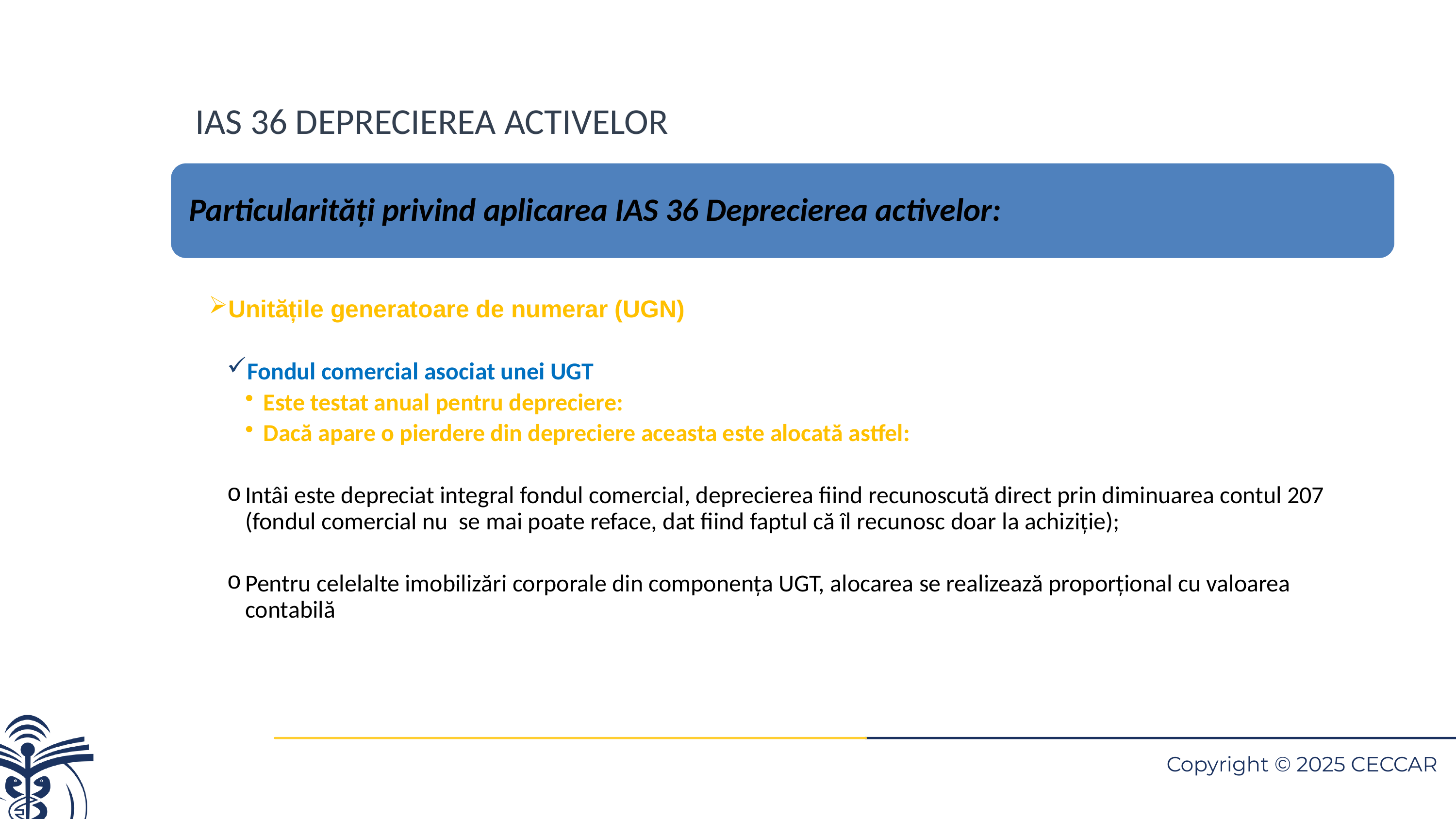

IAS 36 DEPRECIEREA ACTIVELOR
Particularități privind aplicarea IAS 36 Deprecierea activelor:
Unitățile generatoare de numerar (UGN)

Fondul comercial asociat unei UGT
Este testat anual pentru depreciere:
Dacă apare o pierdere din depreciere aceasta este alocată astfel:

Intâi este depreciat integral fondul comercial, deprecierea fiind recunoscută direct prin diminuarea contul 207  (fondul comercial nu  se mai poate reface, dat fiind faptul că îl recunosc doar la achiziție);

Pentru celelalte imobilizări corporale din componența UGT, alocarea se realizează proporțional cu valoarea contabilă

Copyright © 2025 CECCAR